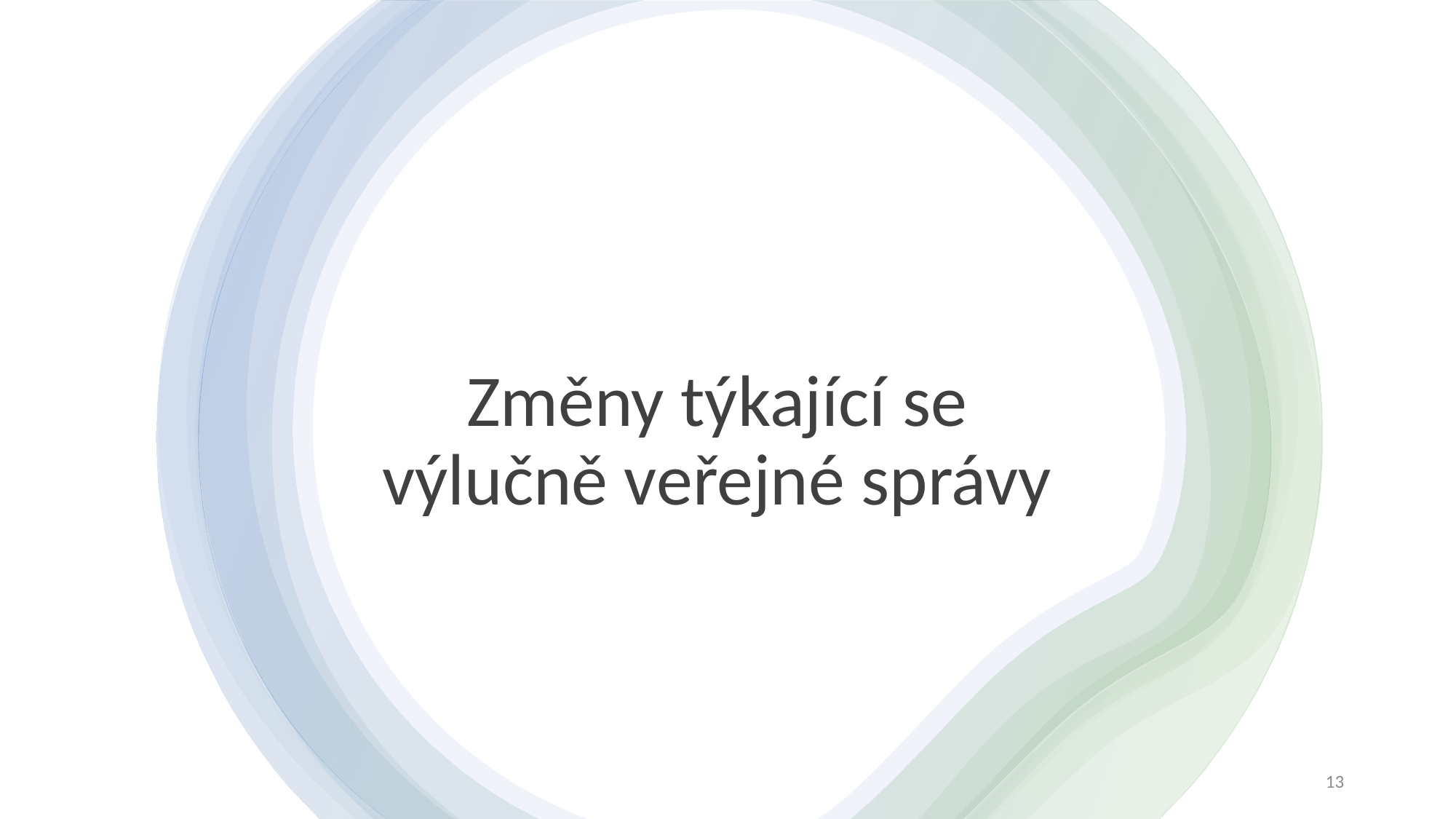

# Změny týkající se výlučně veřejné správy
13